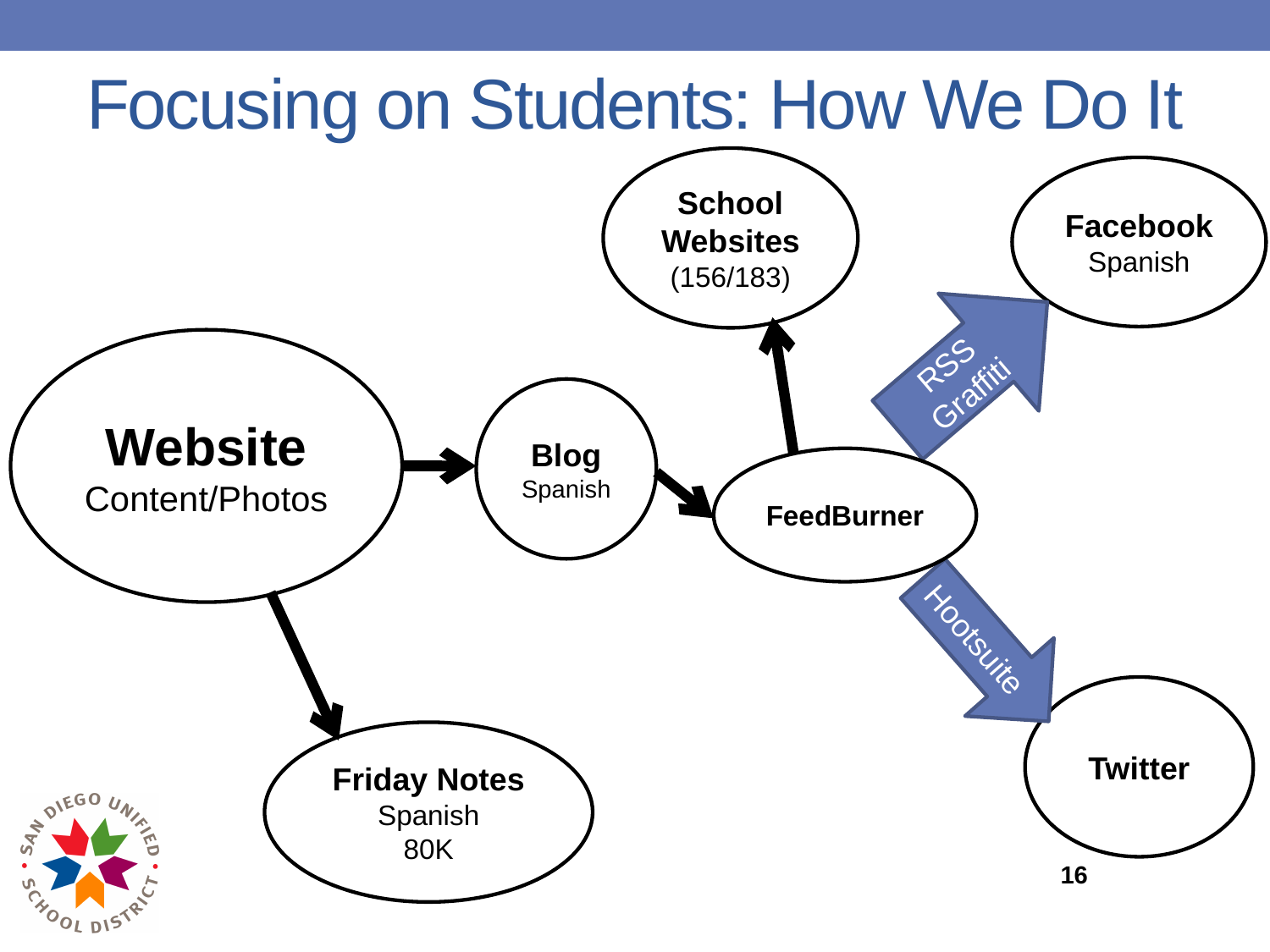

# Focusing on Students: How We Do It
School Websites (156/183)
Facebook
Spanish
RSS Graffiti
Website
Content/Photos
Blog
Spanish
FeedBurner
Hootsuite
Twitter
Friday Notes
Spanish
80K
16